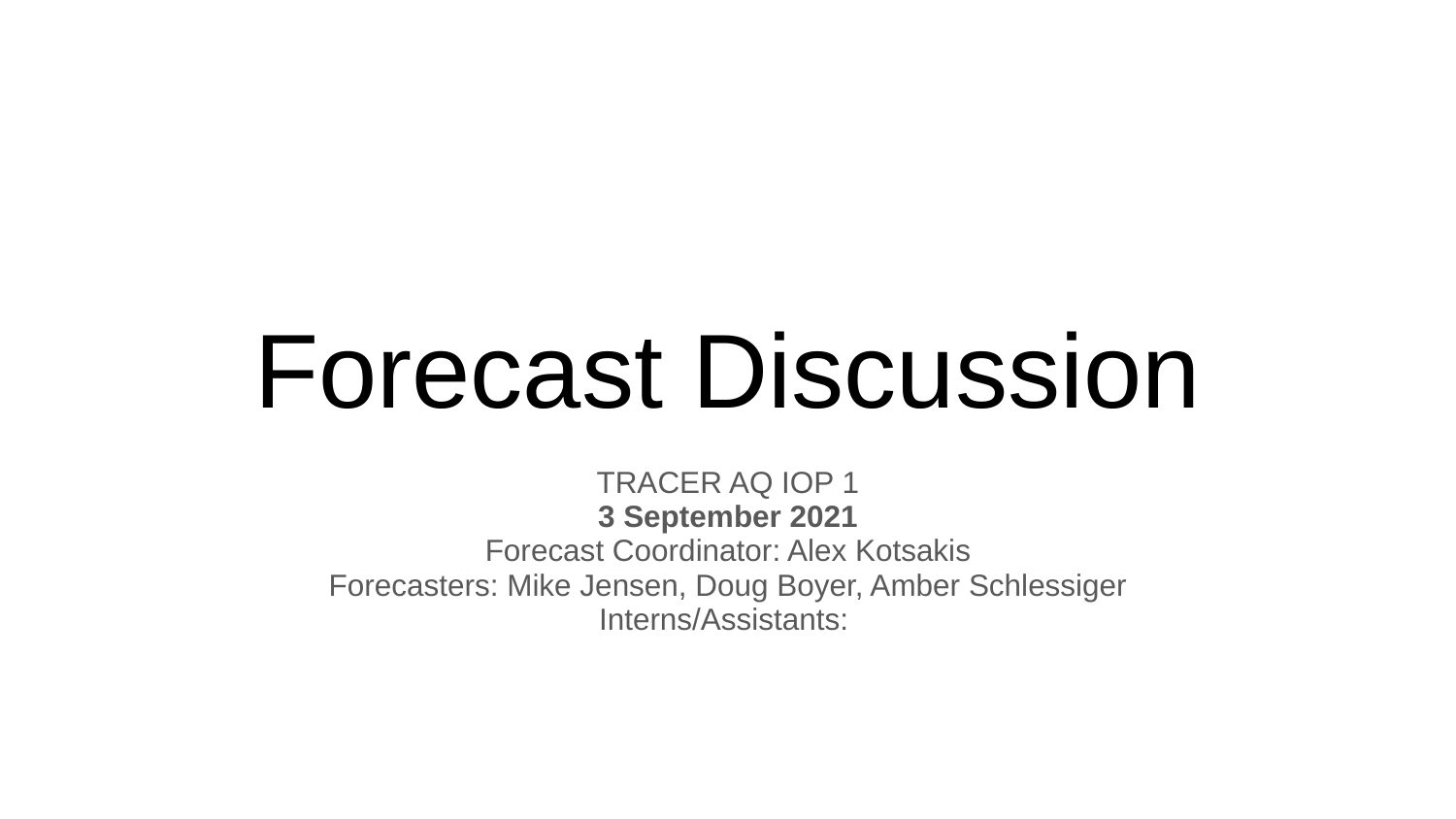

# Forecast Discussion
TRACER AQ IOP 1
3 September 2021
Forecast Coordinator: Alex Kotsakis
Forecasters: Mike Jensen, Doug Boyer, Amber Schlessiger
Interns/Assistants: